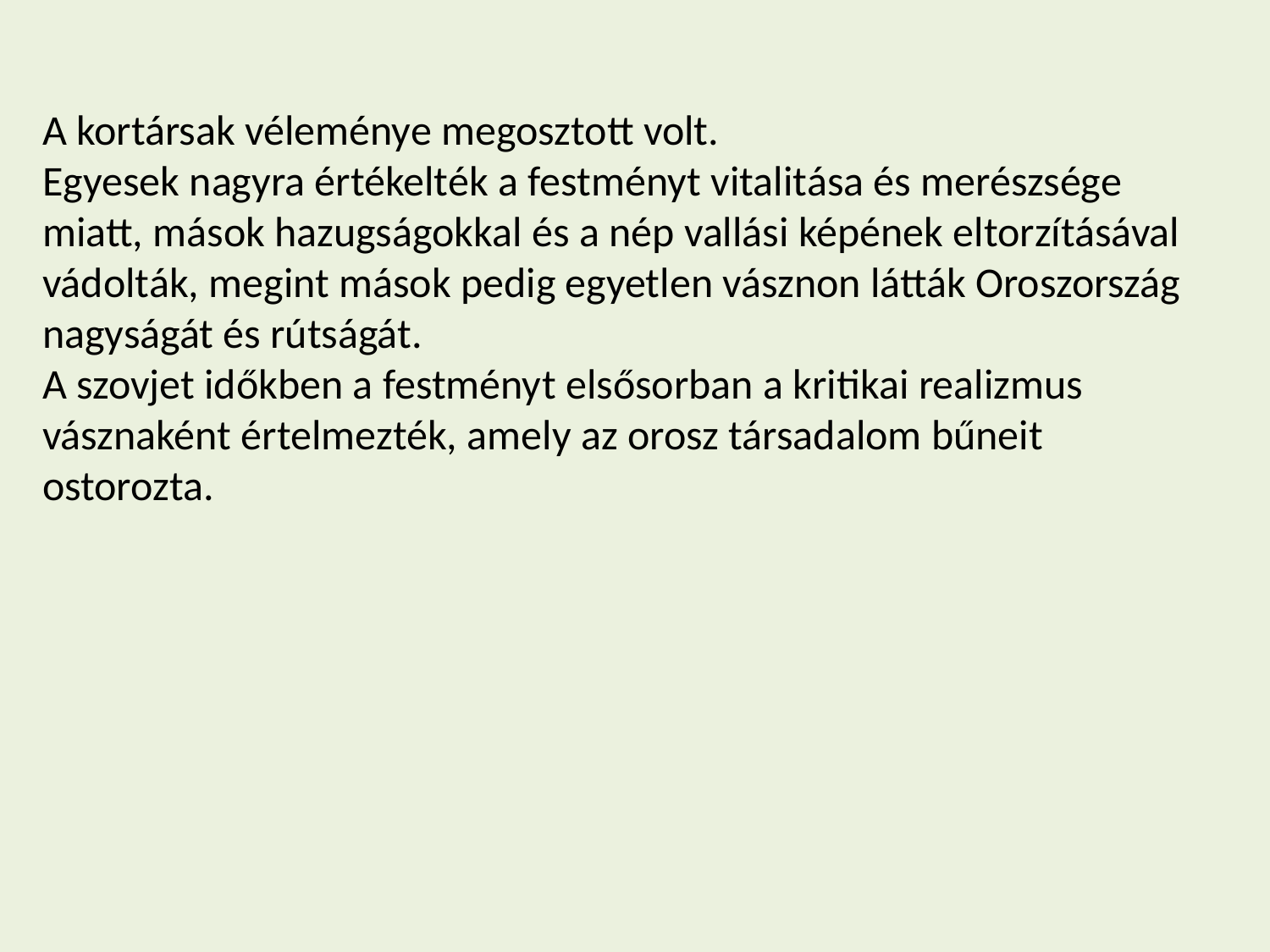

A kortársak véleménye megosztott volt.
Egyesek nagyra értékelték a festményt vitalitása és merészsége miatt, mások hazugságokkal és a nép vallási képének eltorzításával vádolták, megint mások pedig egyetlen vásznon látták Oroszország nagyságát és rútságát.
A szovjet időkben a festményt elsősorban a kritikai realizmus vásznaként értelmezték, amely az orosz társadalom bűneit ostorozta.